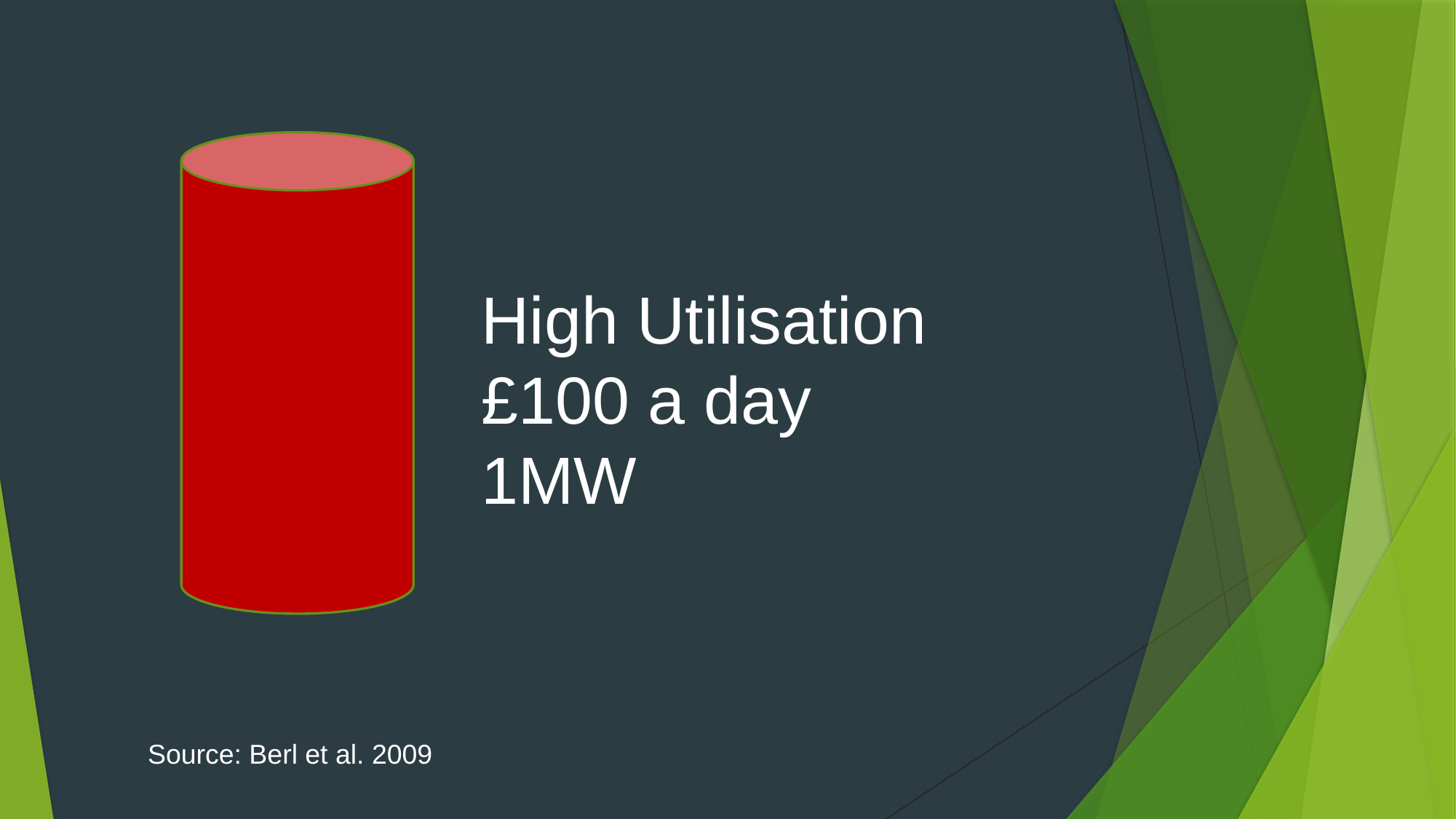

High Utilisation
£100 a day
1MW
Source: Berl et al. 2009